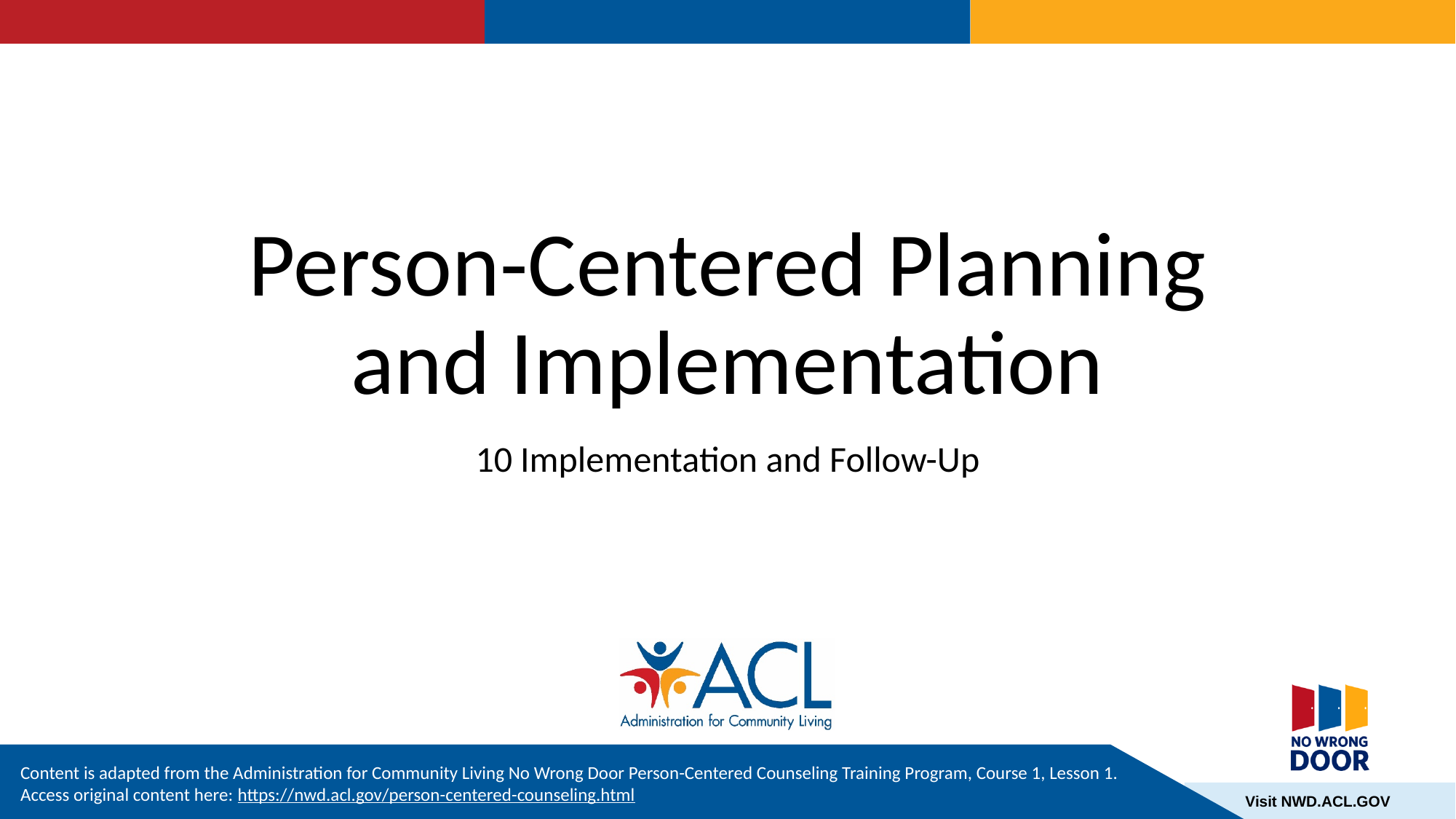

# Person-Centered Planning and Implementation
10 Implementation and Follow-Up